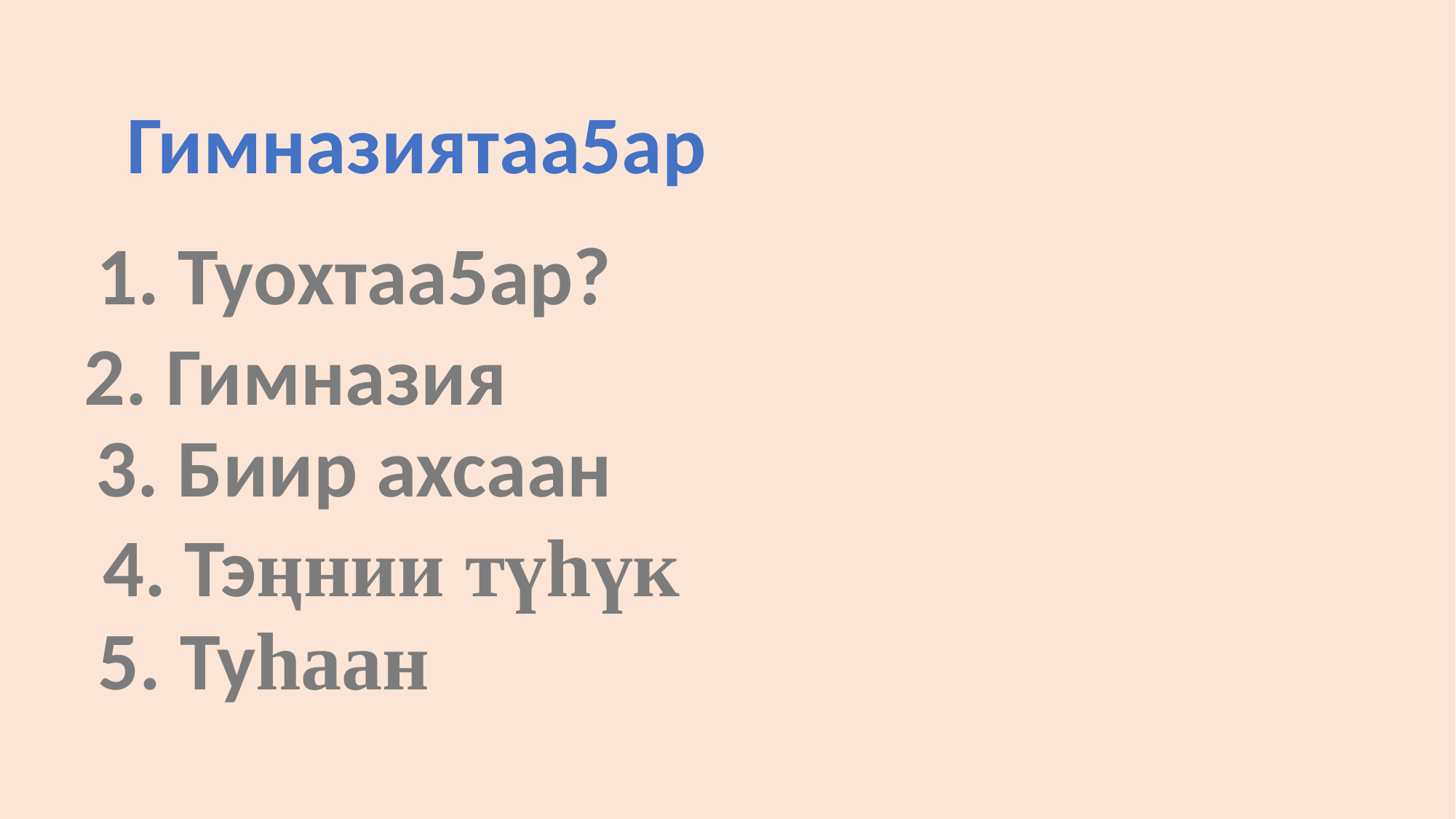

Гимназиятаа5ар
1. Туохтаа5ар?
2. Гимназия
3. Биир ахсаан
4. Тэңнии түһүк
5. Туһаан